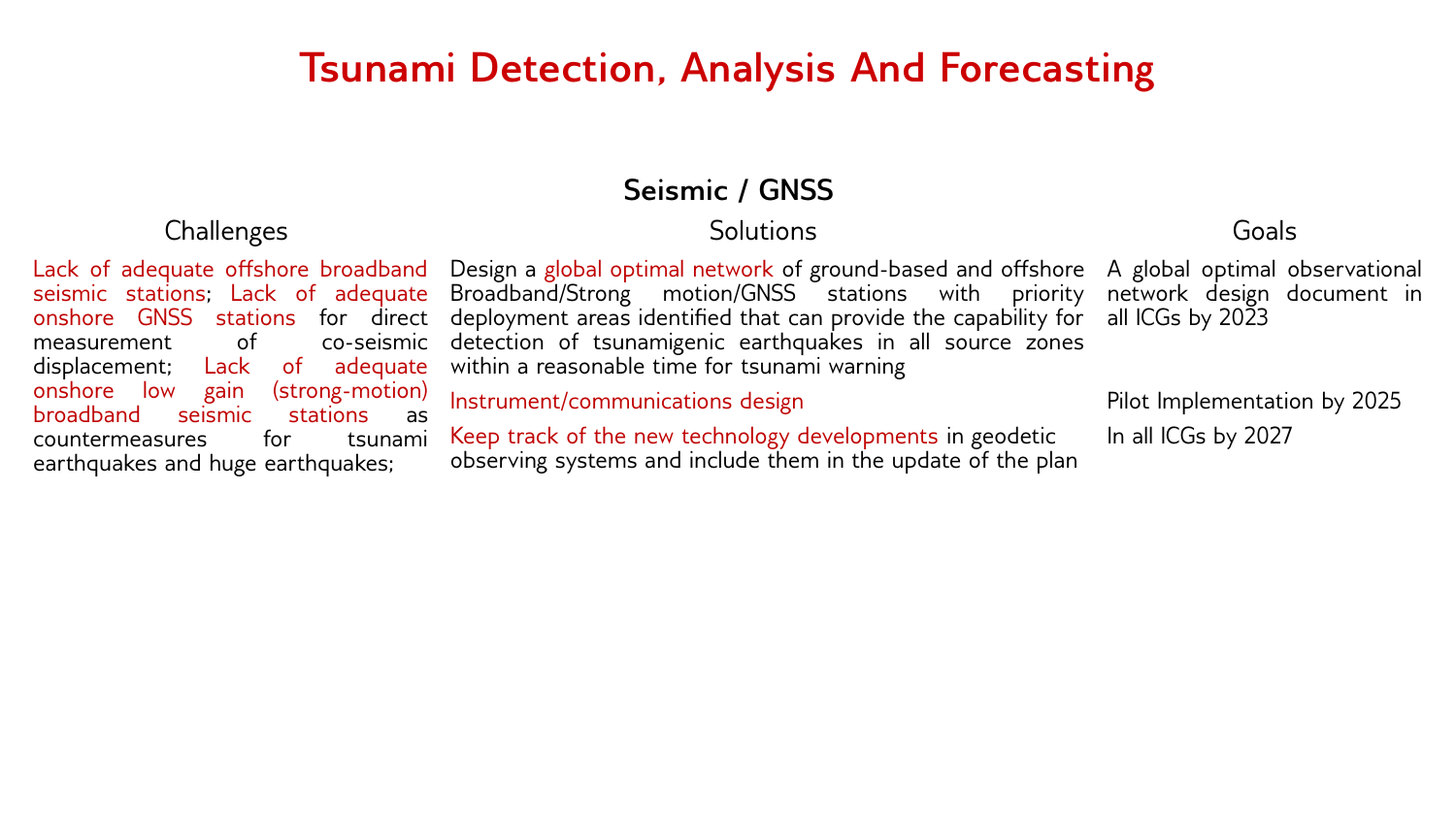

Tsunami Detection, Analysis And Forecasting
| Seismic / GNSS |  |  |
| --- | --- | --- |
| Challenges | Solutions | Goals |
| Lack of adequate offshore broadband seismic stations; Lack of adequate onshore GNSS stations for direct measurement of co-seismic displacement; Lack of adequate onshore low gain (strong-motion) broadband seismic stations as countermeasures for tsunami earthquakes and huge earthquakes; | Design a global optimal network of ground-based and offshore Broadband/Strong motion/GNSS stations with priority deployment areas identified that can provide the capability for detection of tsunamigenic earthquakes in all source zones within a reasonable time for tsunami warning | A global optimal observational network design document in all ICGs by 2023 |
|  | Instrument/communications design | Pilot Implementation by 2025 |
|  | Keep track of the new technology developments in geodetic observing systems and include them in the update of the plan | In all ICGs by 2027 |